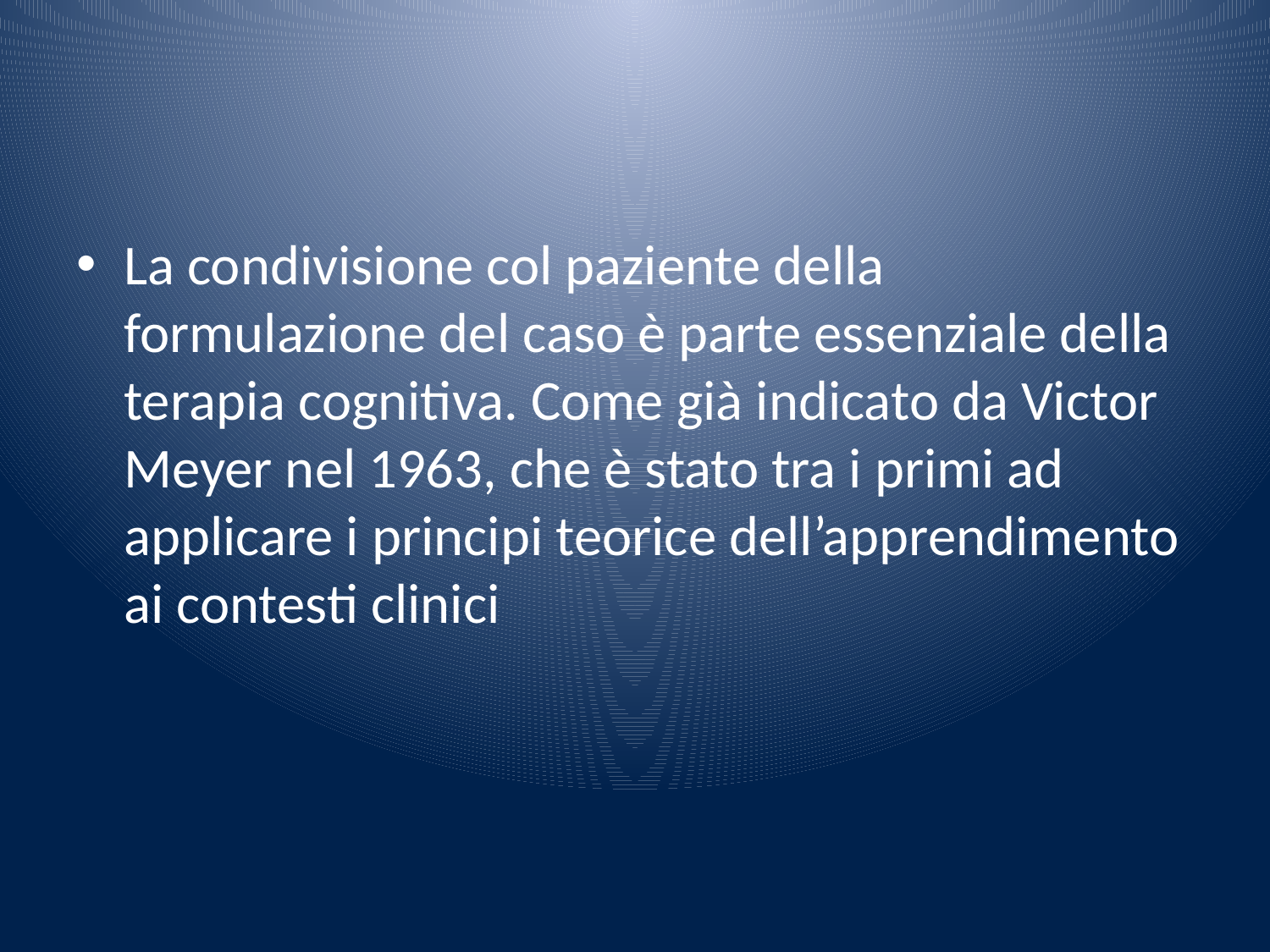

#
La condivisione col paziente della formulazione del caso è parte essenziale della terapia cognitiva. Come già indicato da Victor Meyer nel 1963, che è stato tra i primi ad applicare i principi teorice dell’apprendimento ai contesti clinici